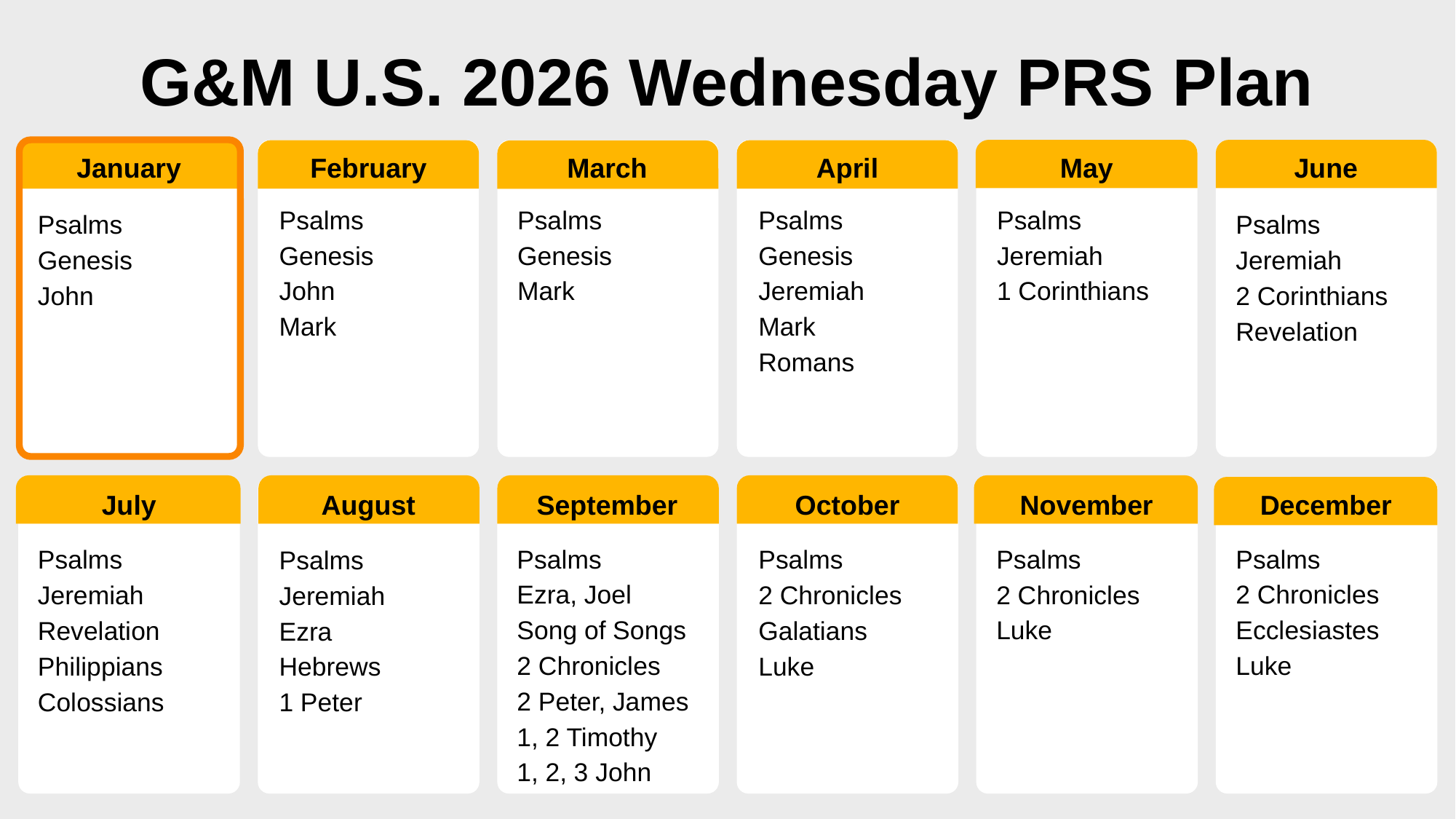

G&M U.S. 2026 Wednesday PRS Plan

January
February
March
April
May
June
Psalms
Genesis
John
Mark
Psalms
Genesis
Mark
Psalms
Jeremiah
1 Corinthians
Psalms
Genesis
Jeremiah
Mark
Romans
Psalms
Jeremiah
2 Corinthians
Revelation
Psalms
Genesis
John

July
August
September
October
November
December
Psalms
Ezra, Joel
Song of Songs
2 Chronicles
2 Peter, James
1, 2 Timothy
1, 2, 3 John
Psalms
2 Chronicles
Ecclesiastes
Luke
Psalms
2 Chronicles
Luke
Psalms
2 Chronicles
Galatians
Luke
Psalms
Jeremiah
Revelation
Philippians
Colossians
Psalms
Jeremiah
Ezra
Hebrews
1 Peter